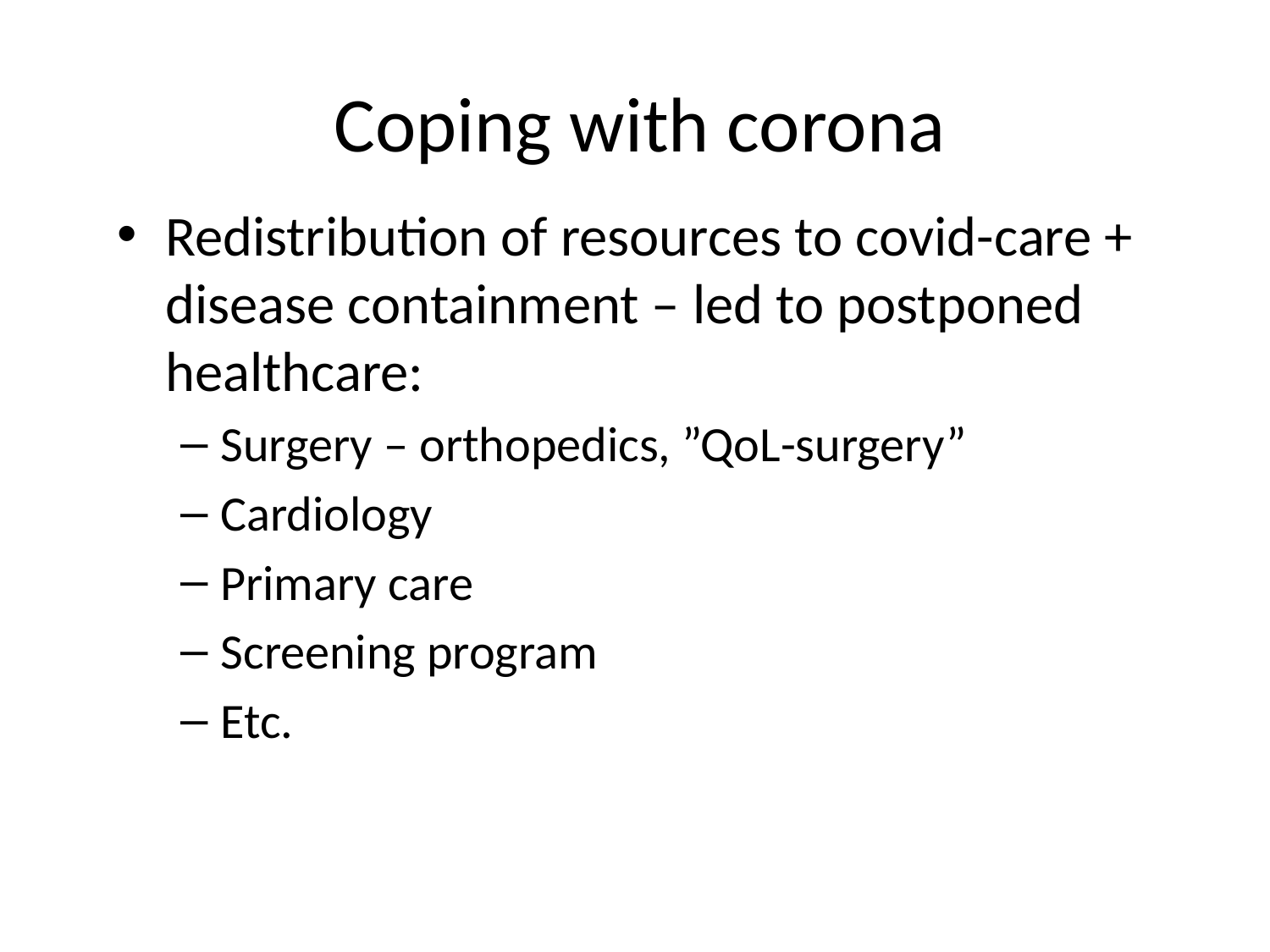

# Coping with corona
Redistribution of resources to covid-care + disease containment – led to postponed healthcare:
Surgery – orthopedics, ”QoL-surgery”
Cardiology
Primary care
Screening program
Etc.